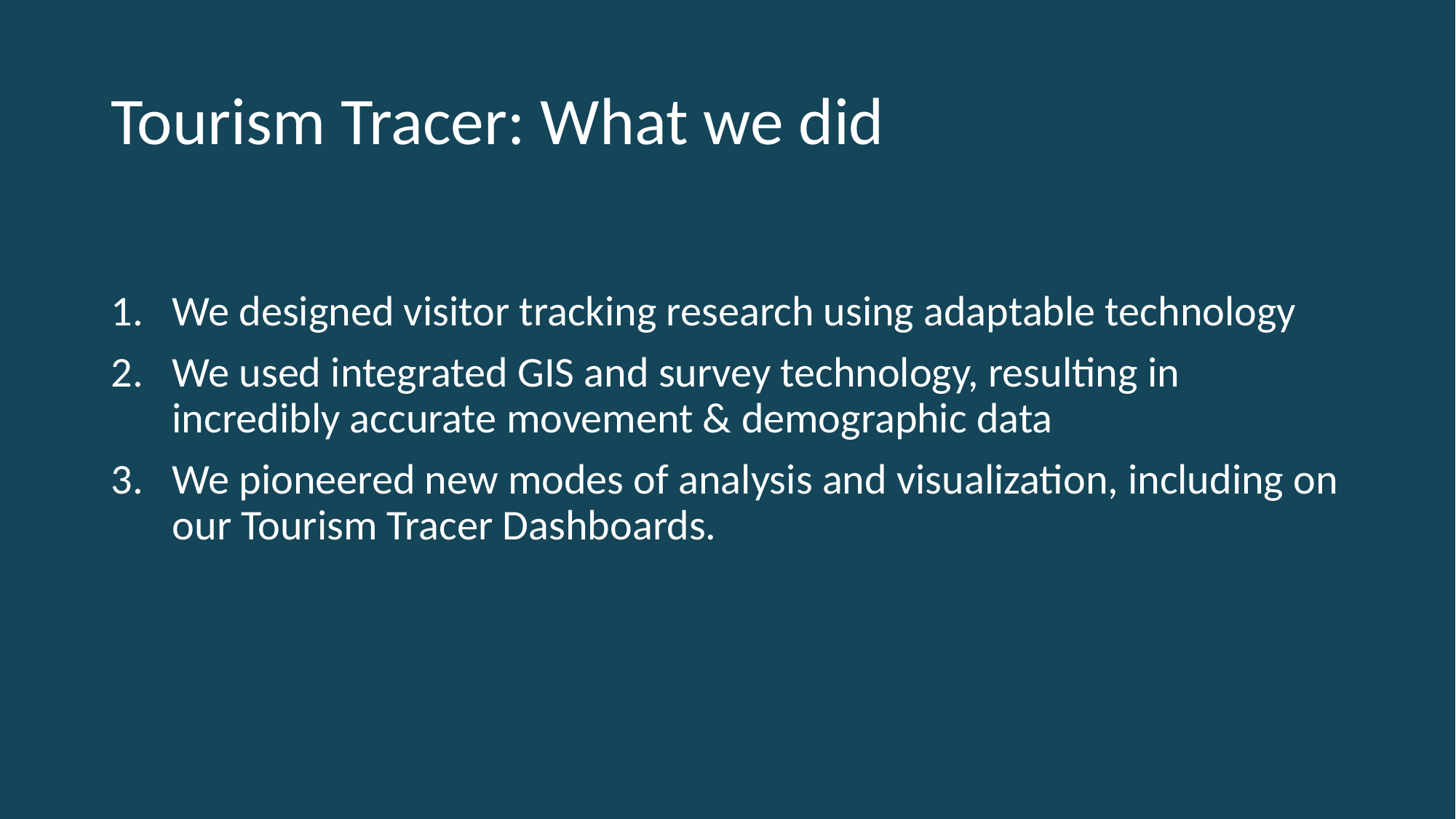

# Tourism Tracer: What we did

We designed visitor tracking research using adaptable technology
We used integrated GIS and survey technology, resulting in incredibly accurate movement & demographic data
We pioneered new modes of analysis and visualization, including on our Tourism Tracer Dashboards.